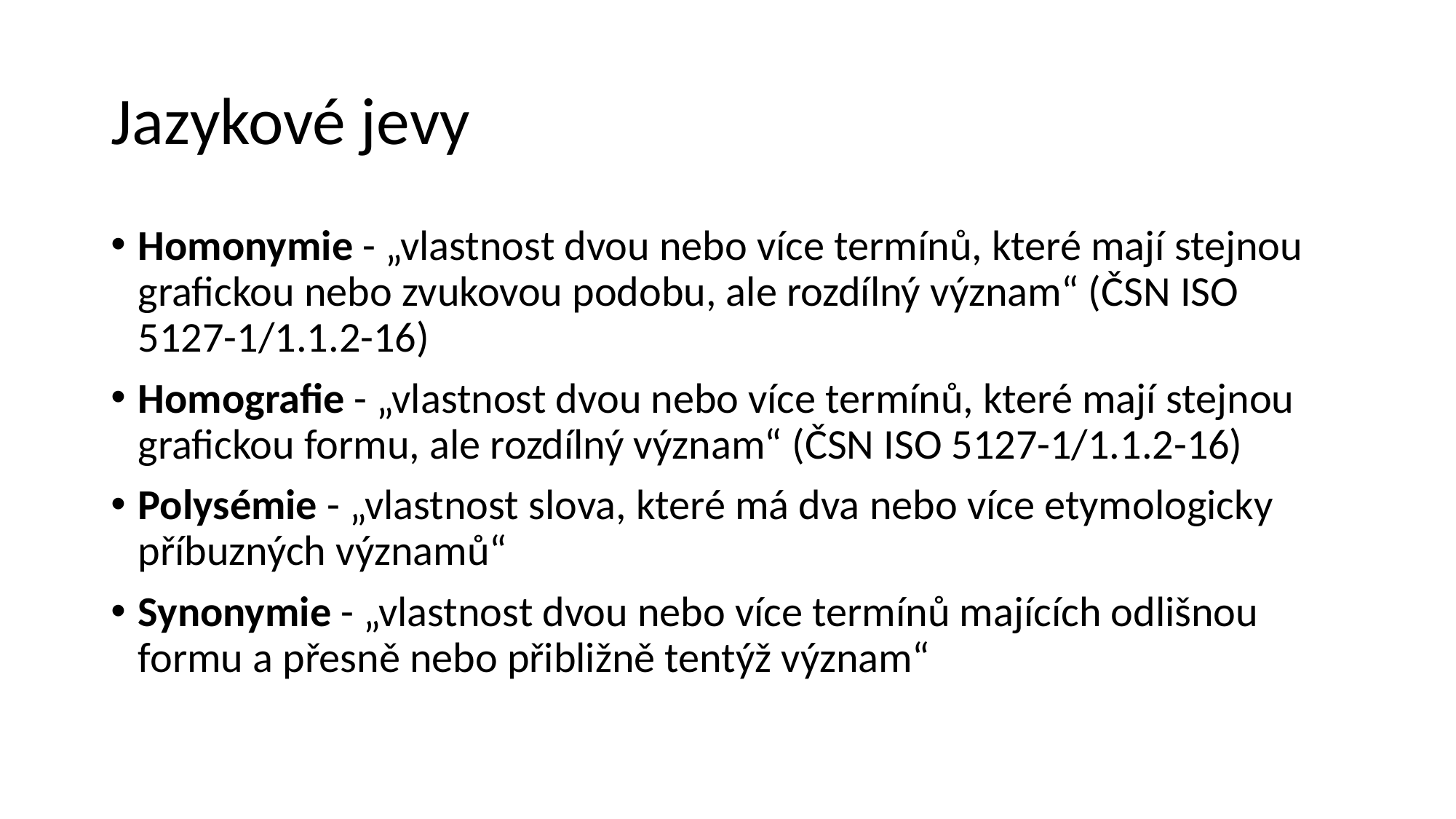

# Jazykové jevy
Homonymie - „vlastnost dvou nebo více termínů, které mají stejnou grafickou nebo zvukovou podobu, ale rozdílný význam“ (ČSN ISO 5127-1/1.1.2-16)
Homografie - „vlastnost dvou nebo více termínů, které mají stejnou grafickou formu, ale rozdílný význam“ (ČSN ISO 5127-1/1.1.2-16)
Polysémie - „vlastnost slova, které má dva nebo více etymologicky příbuzných významů“
Synonymie - „vlastnost dvou nebo více termínů majících odlišnou formu a přesně nebo přibližně tentýž význam“